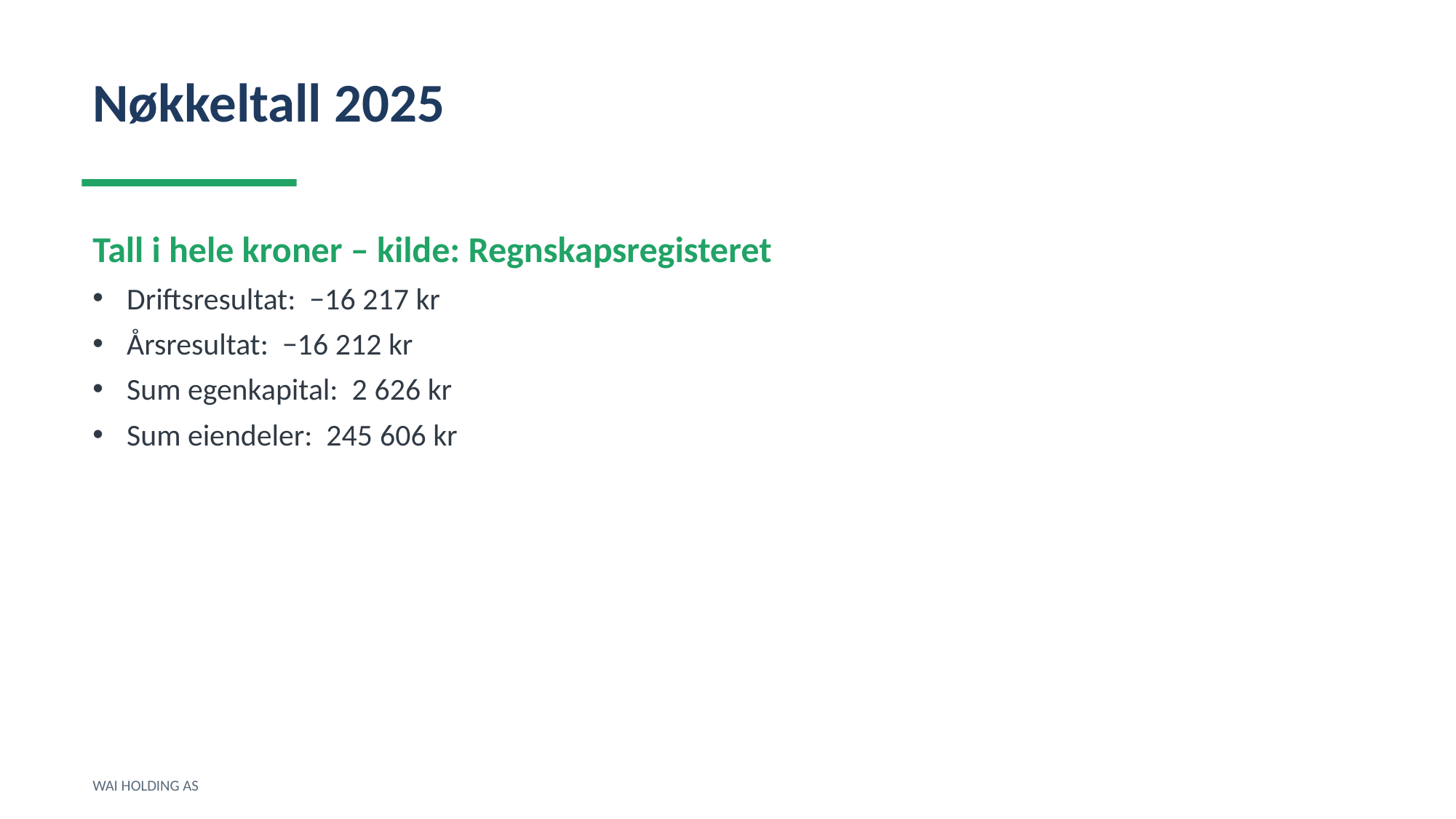

Nøkkeltall 2025

Tall i hele kroner – kilde: Regnskapsregisteret
Driftsresultat:  −16 217 kr
Årsresultat:  −16 212 kr
Sum egenkapital:  2 626 kr
Sum eiendeler:  245 606 kr
WAI HOLDING AS